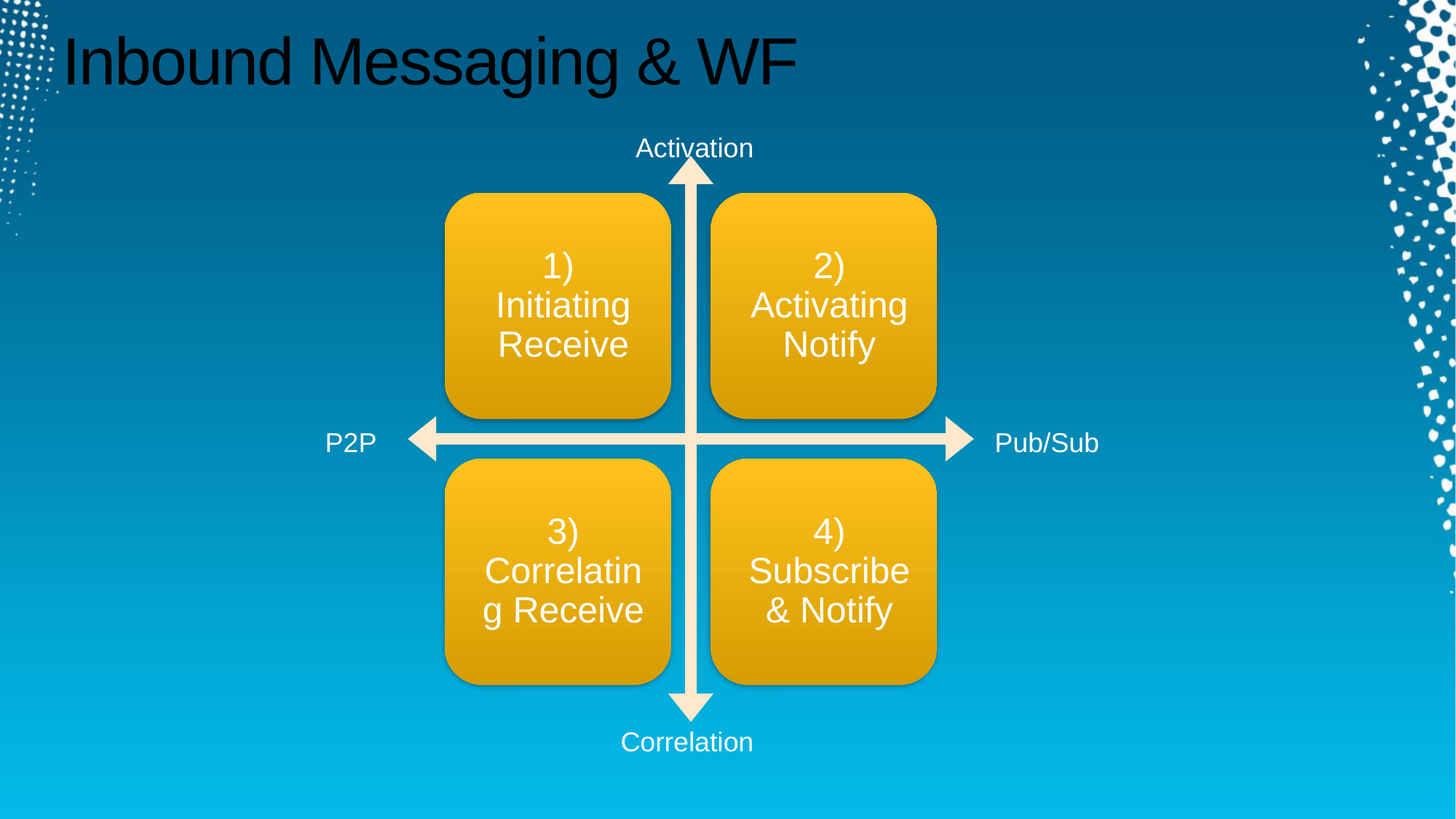

# Inbound Messaging & WF
Activation
1)  Initiating Receive
2) Activating Notify
3) Correlating Receive
4) Subscribe & Notify

P2P
Pub/Sub
Correlation